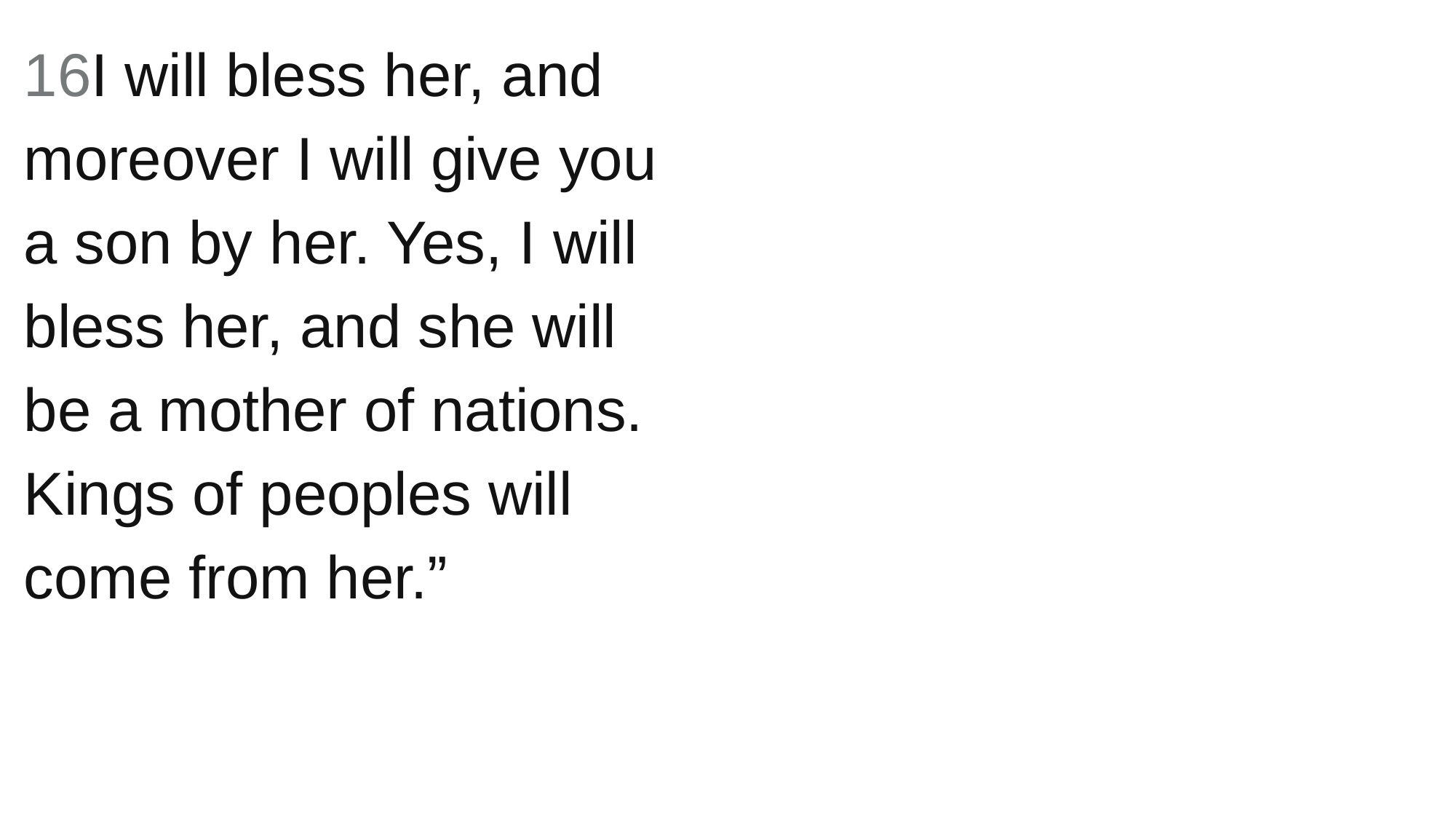

16I will bless her, and moreover I will give you a son by her. Yes, I will bless her, and she will be a mother of nations. Kings of peoples will come from her.”